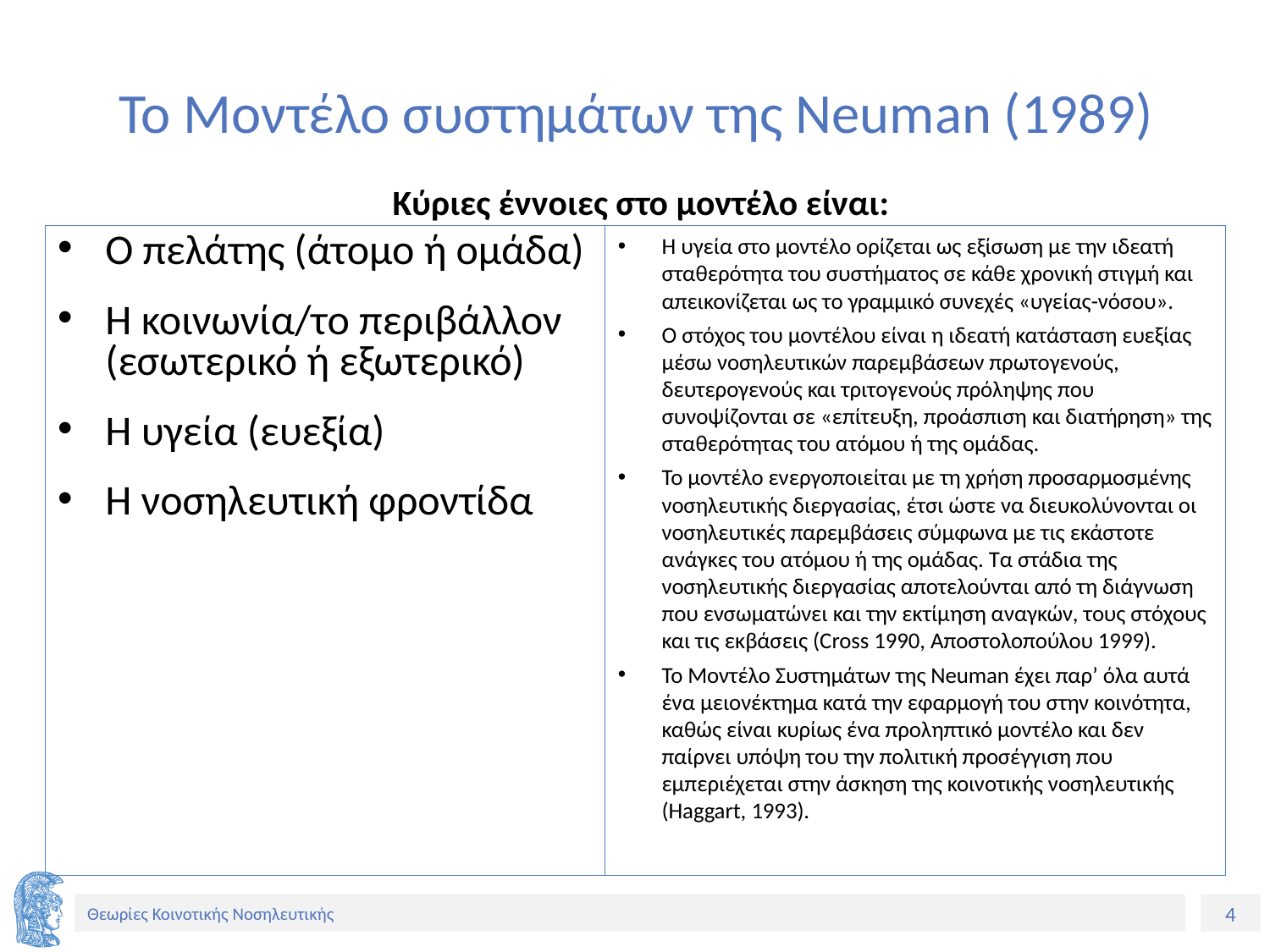

# Το Μοντέλο συστημάτων της Neuman (1989)
Κύριες έννοιες στο μοντέλο είναι:
Ο πελάτης (άτομο ή ομάδα)
Η κοινωνία/το περιβάλλον (εσωτερικό ή εξωτερικό)
Η υγεία (ευεξία)
Η νοσηλευτική φροντίδα

Η υγεία στο μοντέλο ορίζεται ως εξίσωση με την ιδεατή σταθερότητα του συστήματος σε κάθε χρονική στιγμή και απεικονίζεται ως το γραμμικό συνεχές «υγείας-νόσου».
Ο στόχος του μοντέλου είναι η ιδεατή κατάσταση ευεξίας μέσω νοσηλευτικών παρεμβάσεων πρωτογενούς, δευτερογενούς και τριτογενούς πρόληψης που συνοψίζονται σε «επίτευξη, προάσπιση και διατήρηση» της σταθερότητας του ατόμου ή της ομάδας.
Το μοντέλο ενεργοποιείται με τη χρήση προσαρμοσμένης νοσηλευτικής διεργασίας, έτσι ώστε να διευκολύνονται οι νοσηλευτικές παρεμβάσεις σύμφωνα με τις εκάστοτε ανάγκες του ατόμου ή της ομάδας. Τα στάδια της νοσηλευτικής διεργασίας αποτελούνται από τη διάγνωση που ενσωματώνει και την εκτίμηση αναγκών, τους στόχους και τις εκβάσεις (Cross 1990, Αποστολοπούλου 1999).
Το Μοντέλο Συστημάτων της Neuman έχει παρ’ όλα αυτά ένα μειονέκτημα κατά την εφαρμογή του στην κοινότητα, καθώς είναι κυρίως ένα προληπτικό μοντέλο και δεν παίρνει υπόψη του την πολιτική προσέγγιση που εμπεριέχεται στην άσκηση της κοινοτικής νοσηλευτικής (Haggart, 1993).